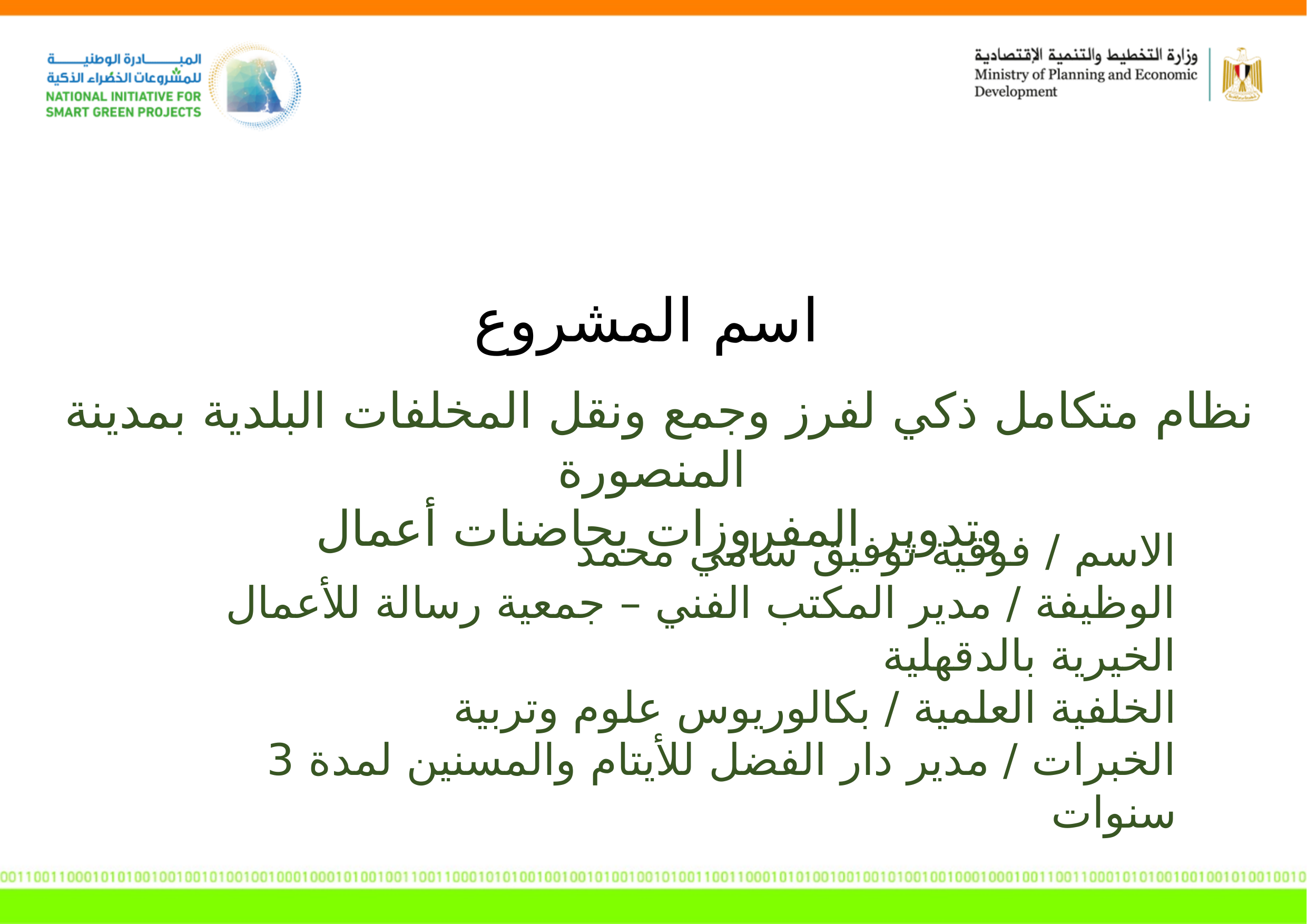

اسم المشروع

نظام متكامل ذكي لفرز وجمع ونقل المخلفات البلدية بمدينة المنصورة
وتدوير المفروزات بحاضنات أعمال
الاسم / فوقية توفيق سامي محمد
الوظيفة / مدير المكتب الفني – جمعية رسالة للأعمال الخيرية بالدقهلية
الخلفية العلمية / بكالوريوس علوم وتربية
الخبرات / مدير دار الفضل للأيتام والمسنين لمدة 3 سنوات